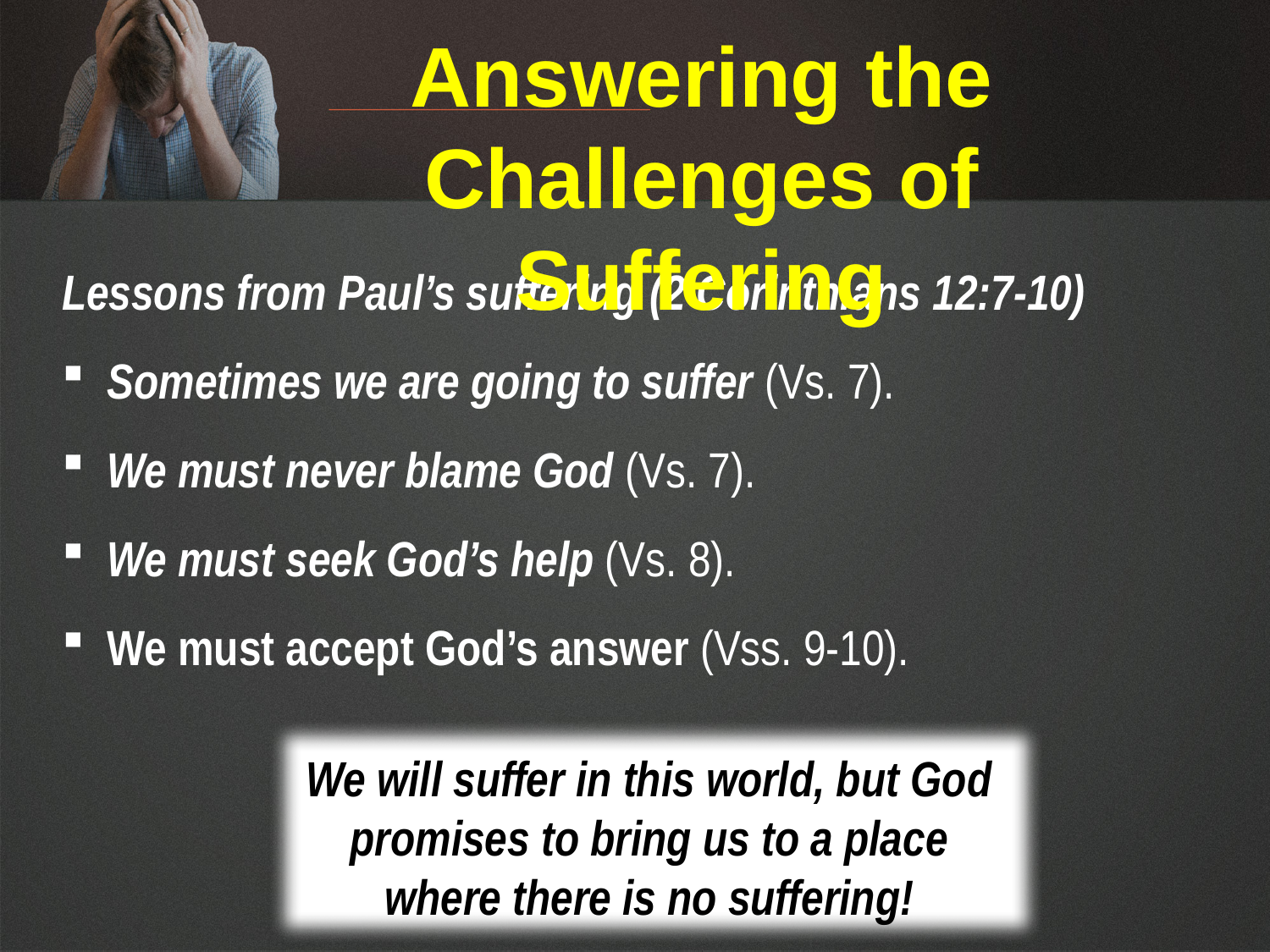

Answering the Challenges of Suffering
Lessons from Paul’s suffering (2 Corinthians 12:7-10)
  Sometimes we are going to suffer (Vs. 7).
  We must never blame God (Vs. 7).
  We must seek God’s help (Vs. 8).
  We must accept God’s answer (Vss. 9-10).

We will suffer in this world, but God promises to bring us to a place where there is no suffering!